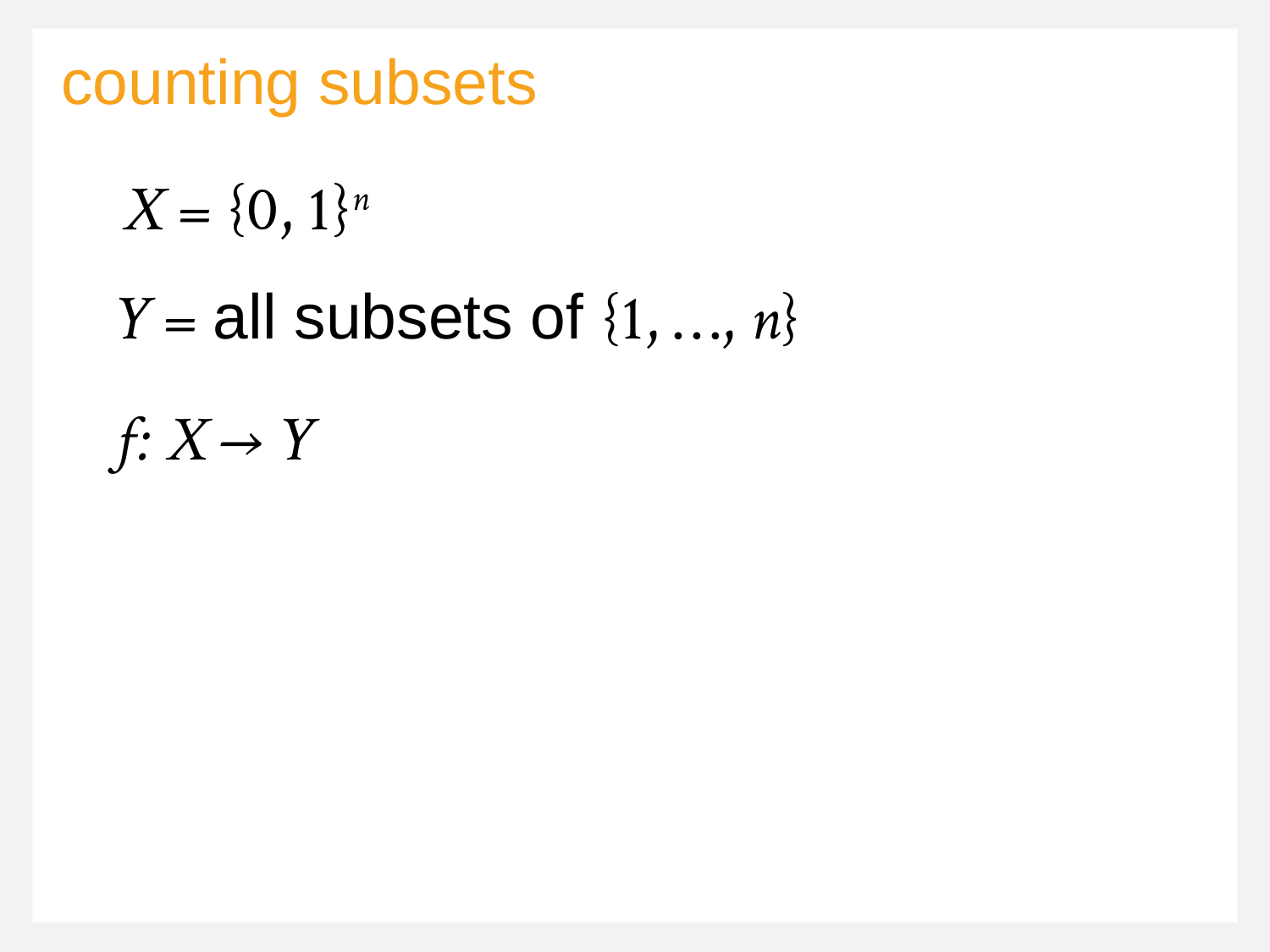

counting subsets
X = {0, 1}n
Y = all subsets of {1, …, n}
f: X → Y